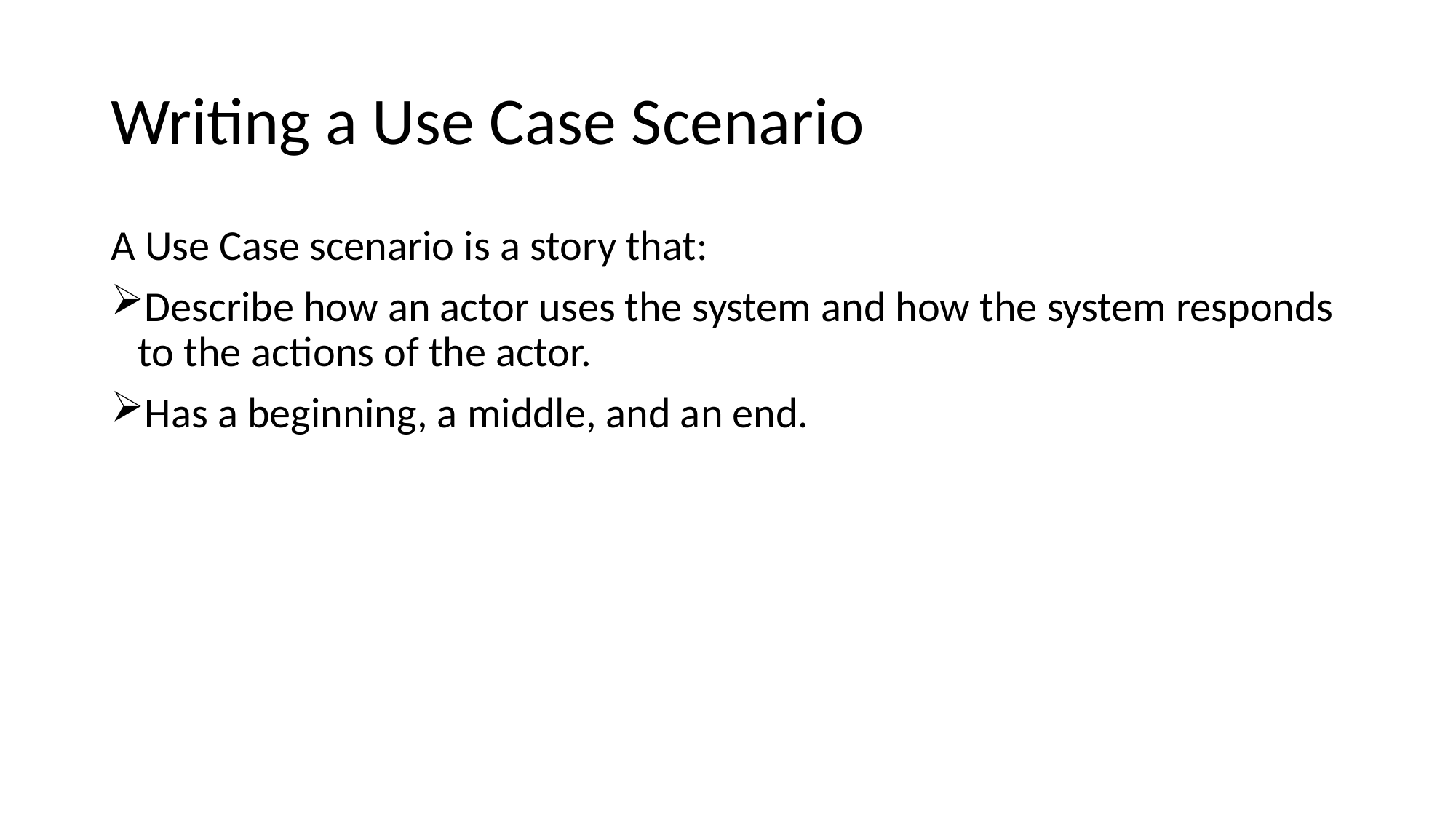

# Writing a Use Case Scenario
A Use Case scenario is a story that:
Describe how an actor uses the system and how the system responds to the actions of the actor.
Has a beginning, a middle, and an end.